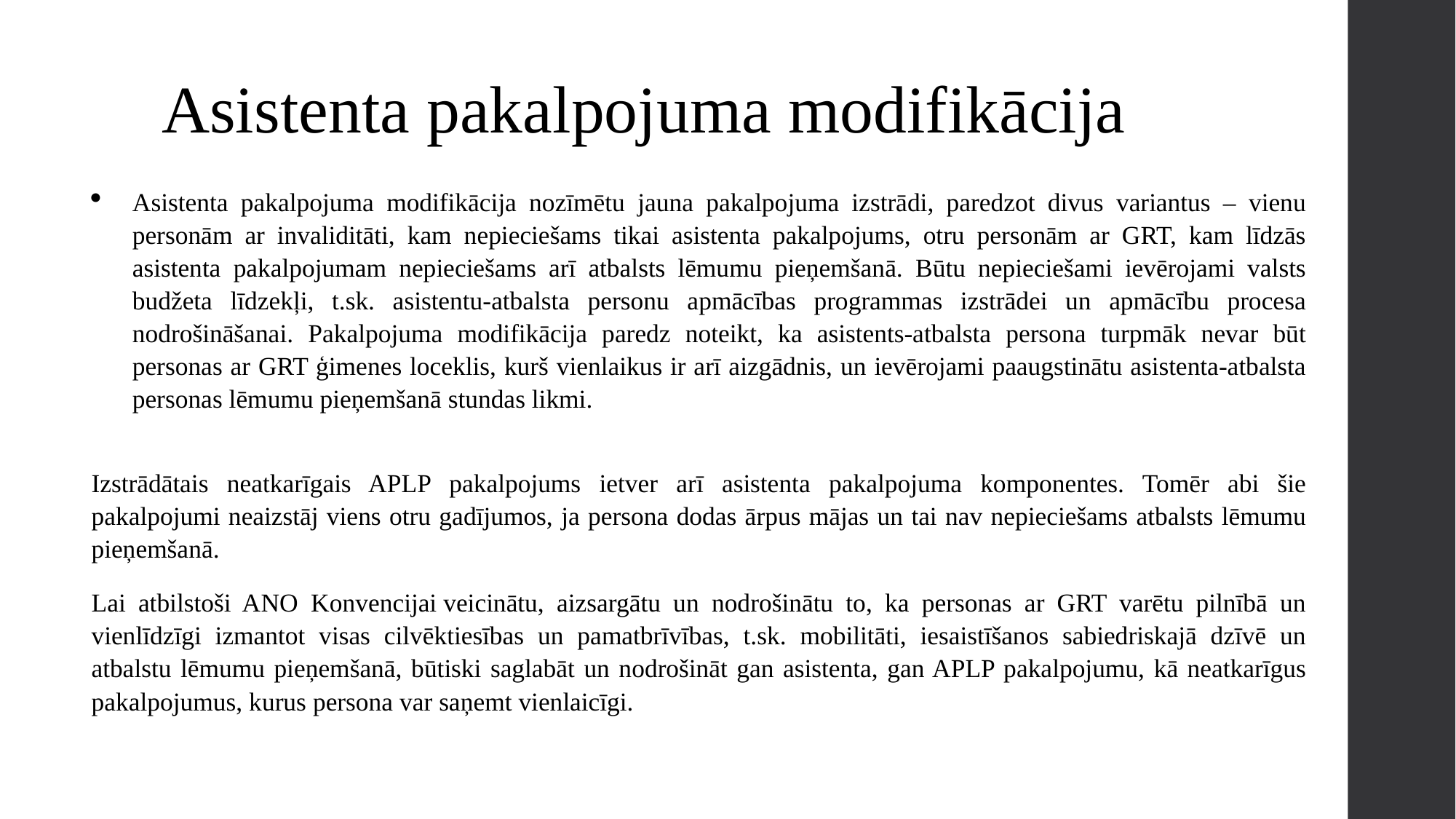

# Asistenta pakalpojuma modifikācija
Asistenta pakalpojuma modifikācija nozīmētu jauna pakalpojuma izstrādi, paredzot divus variantus – vienu personām ar invaliditāti, kam nepieciešams tikai asistenta pakalpojums, otru personām ar GRT, kam līdzās asistenta pakalpojumam nepieciešams arī atbalsts lēmumu pieņemšanā. Būtu nepieciešami ievērojami valsts budžeta līdzekļi, t.sk. asistentu-atbalsta personu apmācības programmas izstrādei un apmācību procesa nodrošināšanai. Pakalpojuma modifikācija paredz noteikt, ka asistents-atbalsta persona turpmāk nevar būt personas ar GRT ģimenes loceklis, kurš vienlaikus ir arī aizgādnis, un ievērojami paaugstinātu asistenta-atbalsta personas lēmumu pieņemšanā stundas likmi.

Izstrādātais neatkarīgais APLP pakalpojums ietver arī asistenta pakalpojuma komponentes. Tomēr abi šie pakalpojumi neaizstāj viens otru gadījumos, ja persona dodas ārpus mājas un tai nav nepieciešams atbalsts lēmumu pieņemšanā.
Lai atbilstoši ANO Konvencijai veicinātu, aizsargātu un nodrošinātu to, ka personas ar GRT varētu pilnībā un vienlīdzīgi izmantot visas cilvēktiesības un pamatbrīvības, t.sk. mobilitāti, iesaistīšanos sabiedriskajā dzīvē un atbalstu lēmumu pieņemšanā, būtiski saglabāt un nodrošināt gan asistenta, gan APLP pakalpojumu, kā neatkarīgus pakalpojumus, kurus persona var saņemt vienlaicīgi.